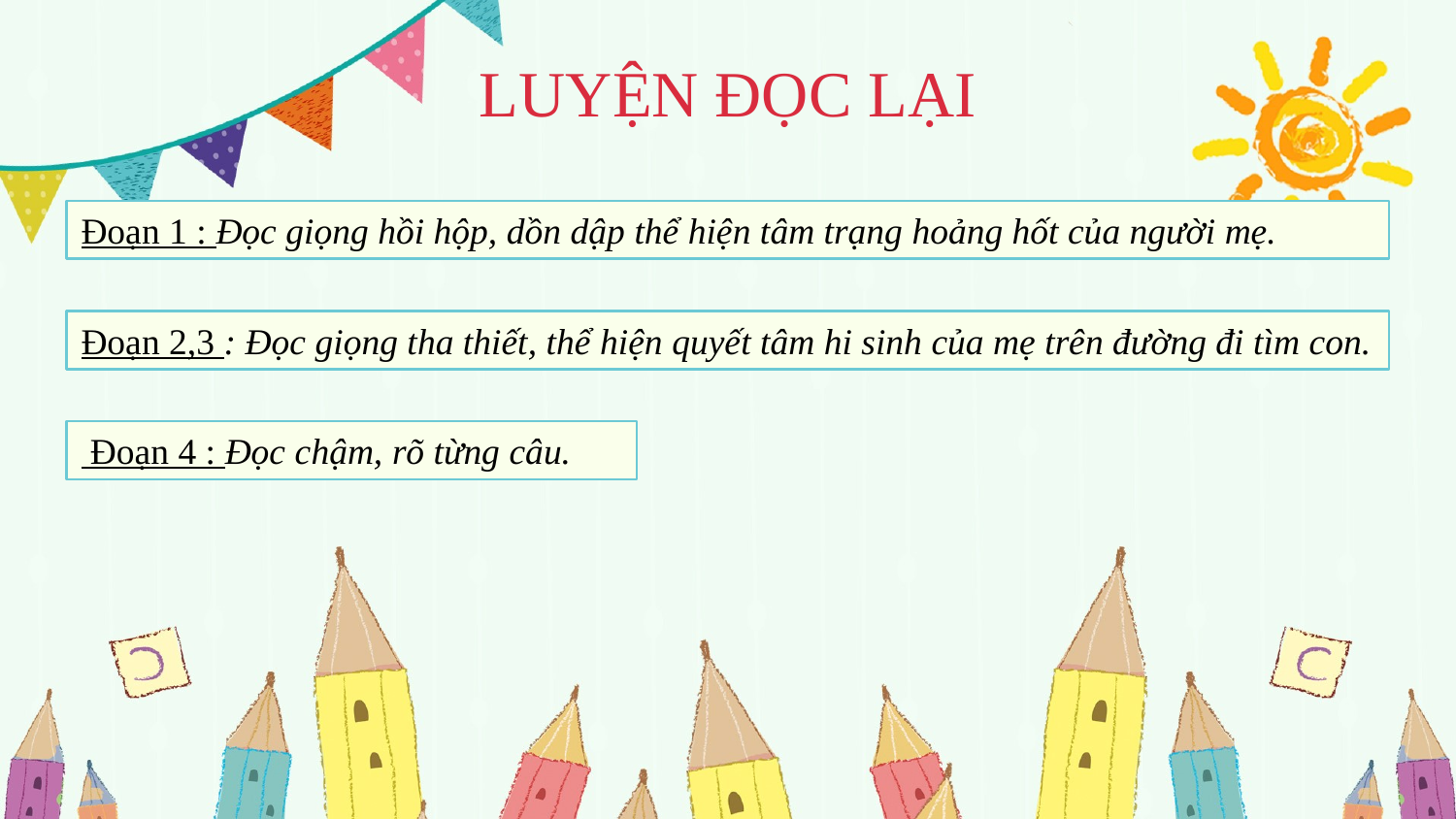

LUYỆN ĐỌC LẠI
Đoạn 1 : Đọc giọng hồi hộp, dồn dập thể hiện tâm trạng hoảng hốt của người mẹ.
Đoạn 2,3 : Đọc giọng tha thiết, thể hiện quyết tâm hi sinh của mẹ trên đường đi tìm con.
 Đoạn 4 : Đọc chậm, rõ từng câu.